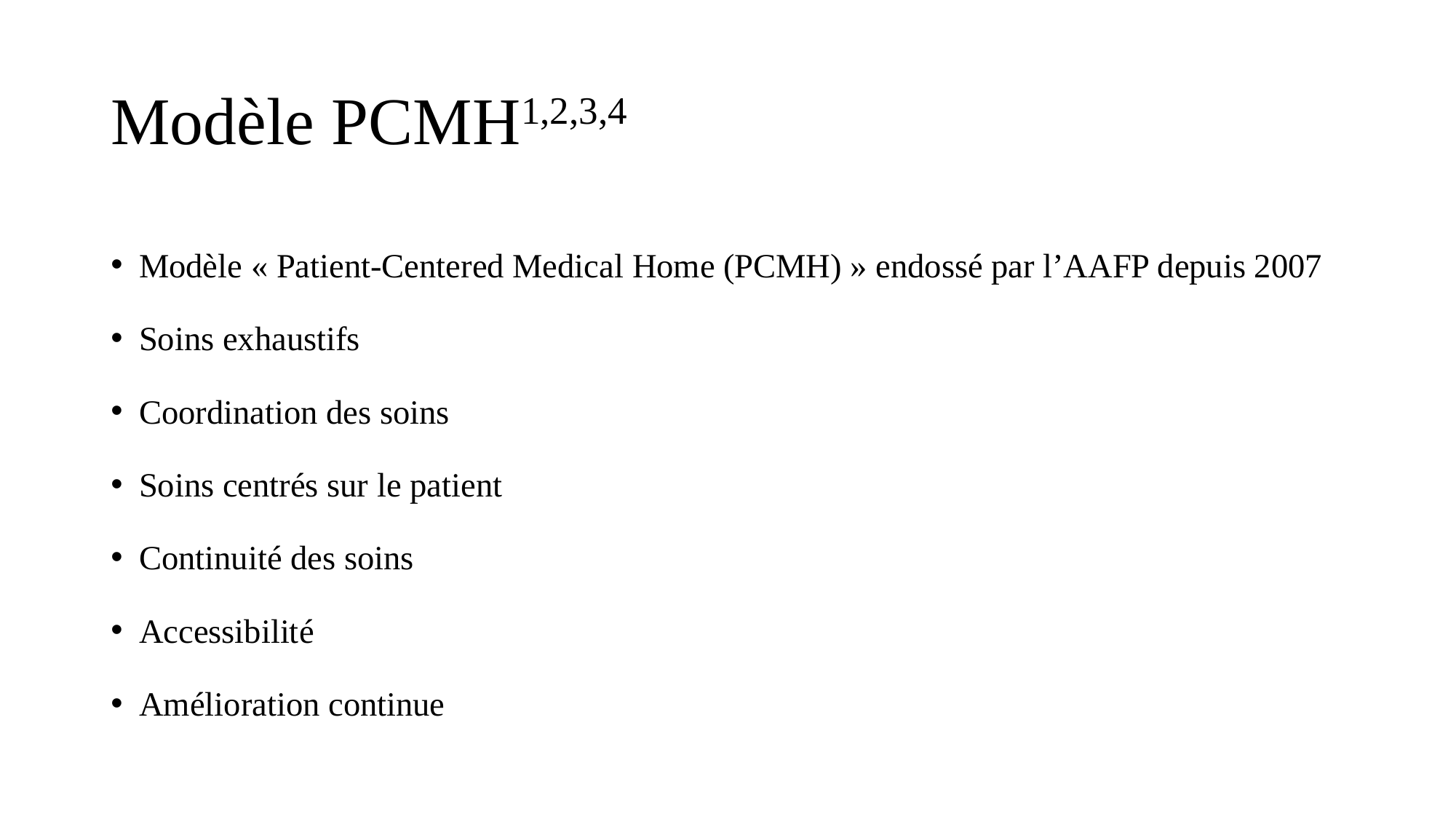

# Modèle PCMH1,2,3,4
Modèle « Patient-Centered Medical Home (PCMH) » endossé par l’AAFP depuis 2007
Soins exhaustifs
Coordination des soins
Soins centrés sur le patient
Continuité des soins
Accessibilité
Amélioration continue